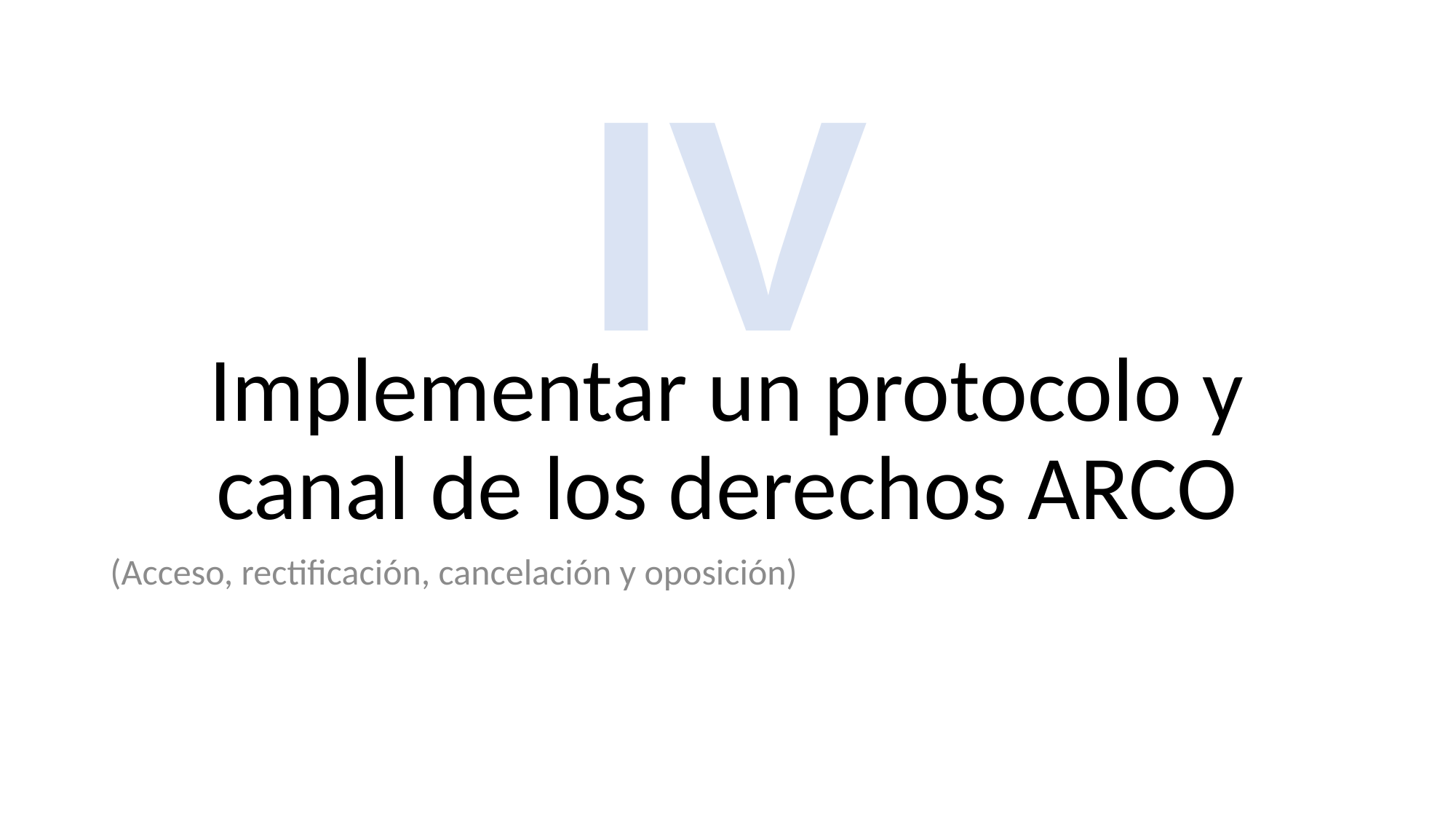

IV
# Implementar un protocolo y canal de los derechos ARCO
(Acceso, rectificación, cancelación y oposición)